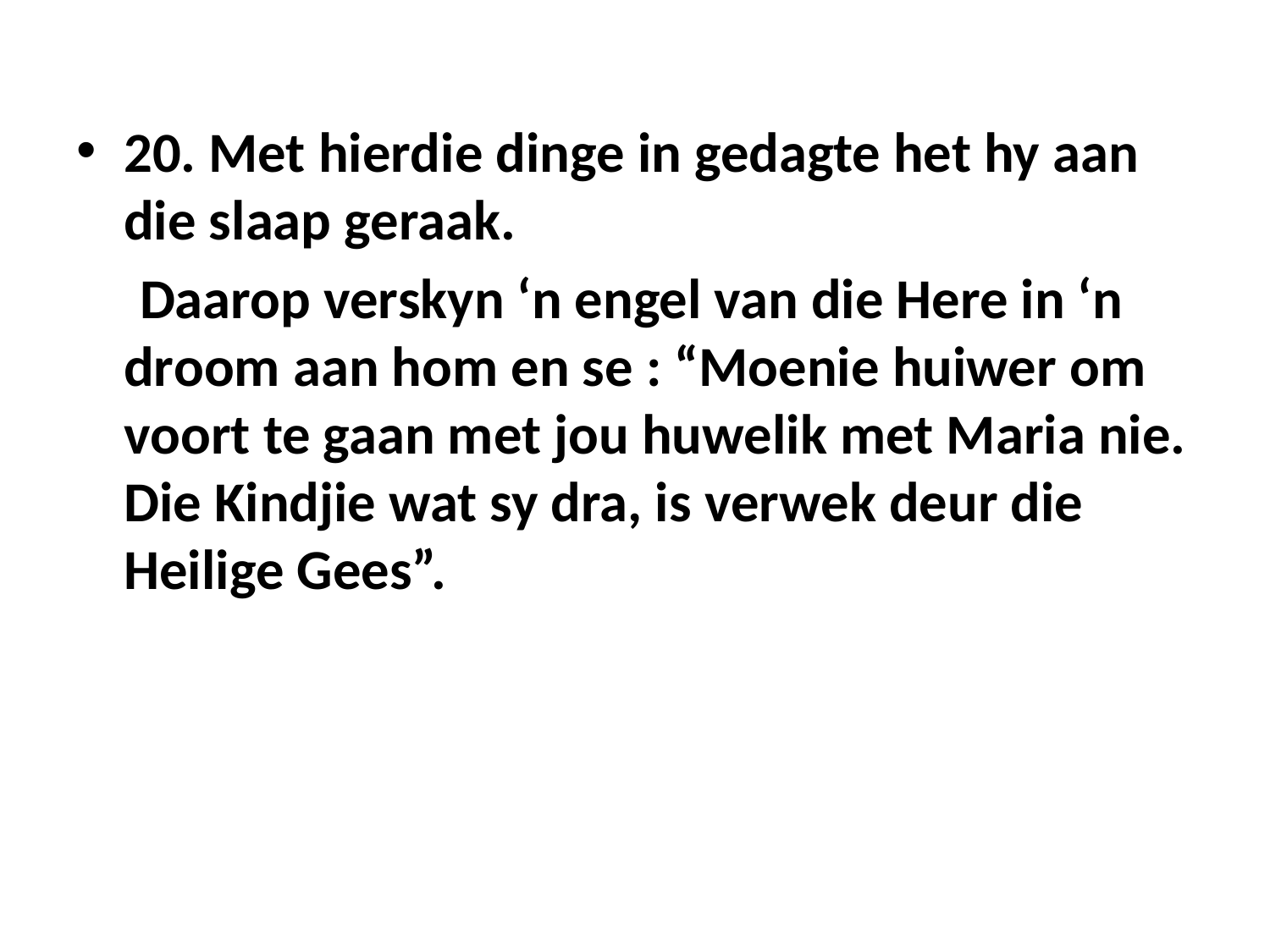

20. Met hierdie dinge in gedagte het hy aan die slaap geraak.
     Daarop verskyn ‘n engel van die Here in ‘n droom aan hom en se : “Moenie huiwer om voort te gaan met jou huwelik met Maria nie. Die Kindjie wat sy dra, is verwek deur die Heilige Gees”.